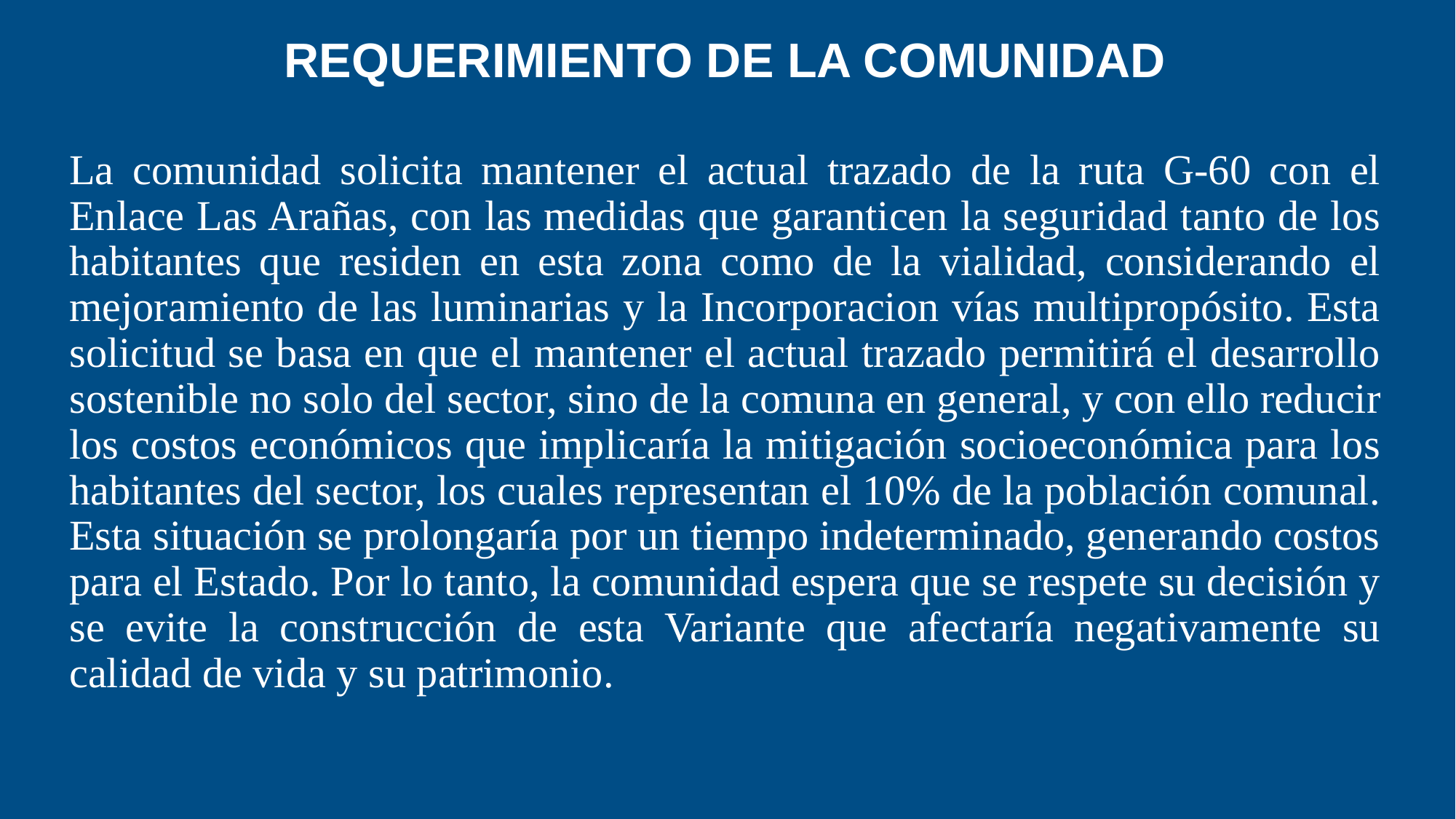

REQUERIMIENTO DE LA COMUNIDAD

La comunidad solicita mantener el actual trazado de la ruta G-60 con el Enlace Las Arañas, con las medidas que garanticen la seguridad tanto de los habitantes que residen en esta zona como de la vialidad, considerando el mejoramiento de las luminarias y la Incorporacion vías multipropósito. Esta solicitud se basa en que el mantener el actual trazado permitirá el desarrollo sostenible no solo del sector, sino de la comuna en general, y con ello reducir los costos económicos que implicaría la mitigación socioeconómica para los habitantes del sector, los cuales representan el 10% de la población comunal. Esta situación se prolongaría por un tiempo indeterminado, generando costos para el Estado. Por lo tanto, la comunidad espera que se respete su decisión y se evite la construcción de esta Variante que afectaría negativamente su calidad de vida y su patrimonio.